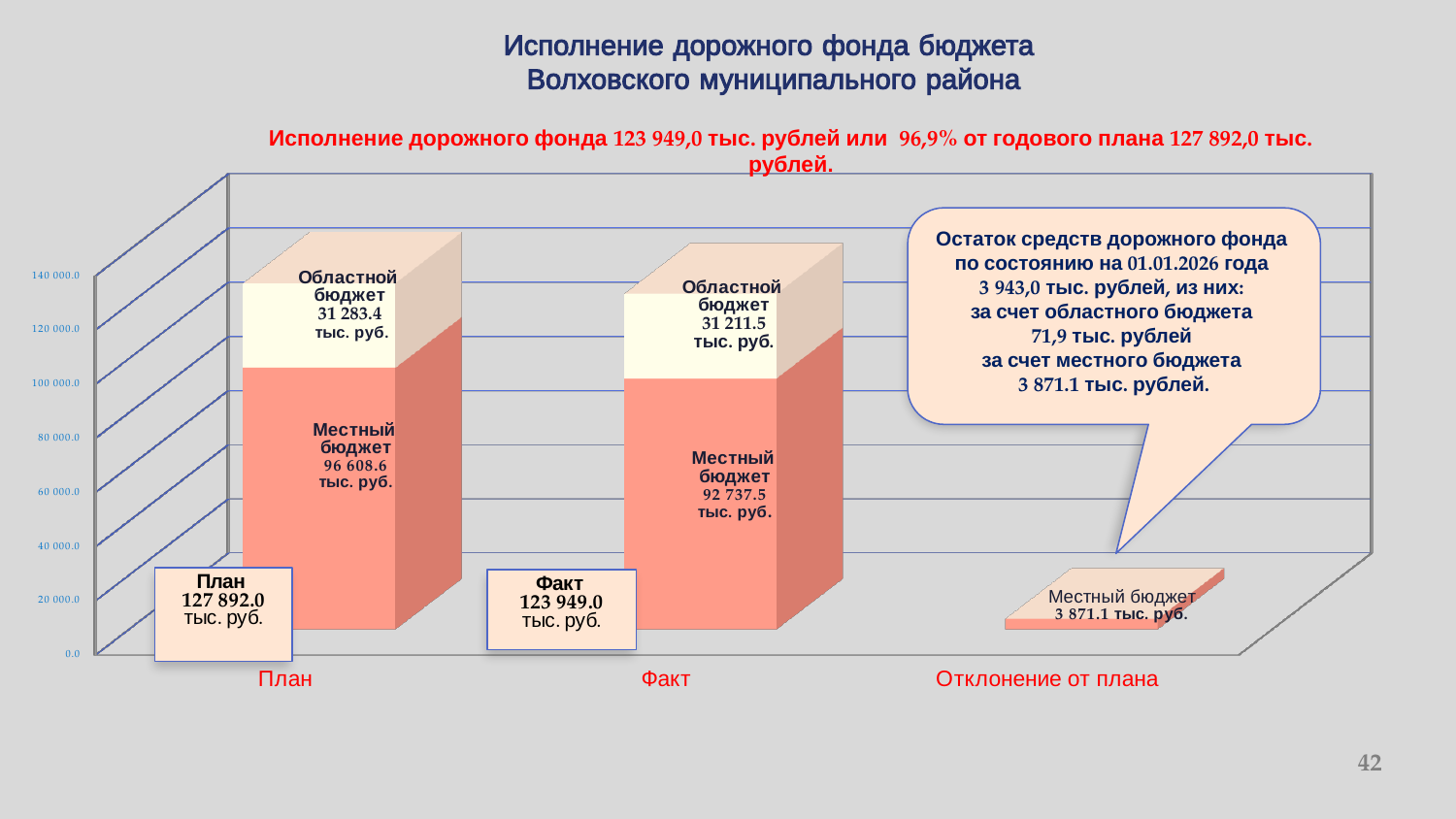

Исполнение дорожного фонда бюджета
Волховского муниципального района
Исполнение дорожного фонда 123 949,0 тыс. рублей или  96,9% от годового плана 127 892,0 тыс. рублей.

[unsupported chart]

Остаток средств дорожного фонда
по состоянию на 01.01.2026 года
3 943,0 тыс. рублей, из них:
за счет областного бюджета
71,9 тыс. рублей
за счет местного бюджета
3 871.1 тыс. рублей.
42